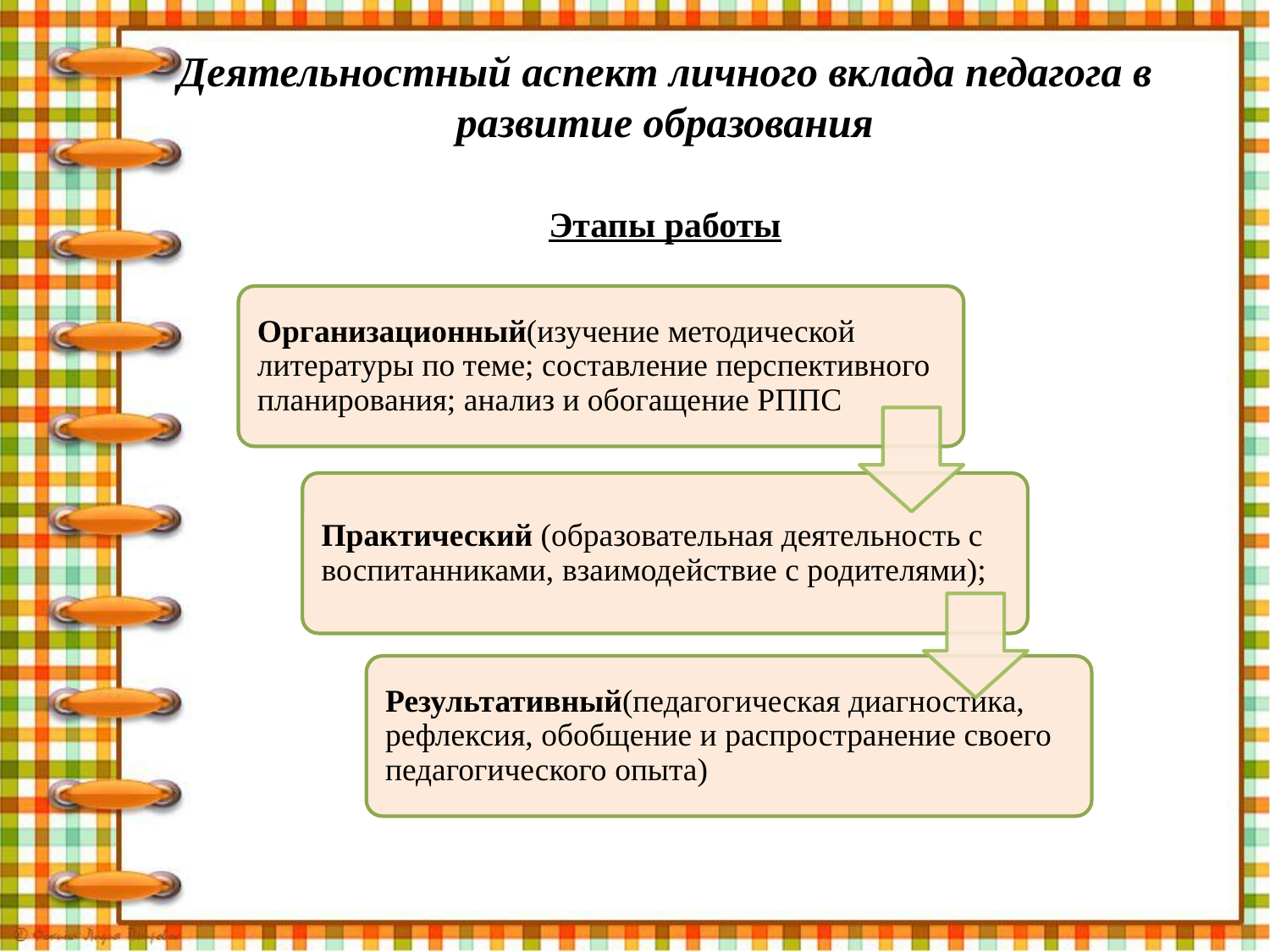

# Деятельностный аспект личного вклада педагога в развитие образования
Этапы работы
Организационный(изучение методической литературы по теме; составление перспективного планирования; анализ и обогащение РППС
Практический (образовательная деятельность с воспитанниками, взаимодействие с родителями);
Результативный(педагогическая диагностика, рефлексия, обобщение и распространение своего педагогического опыта)